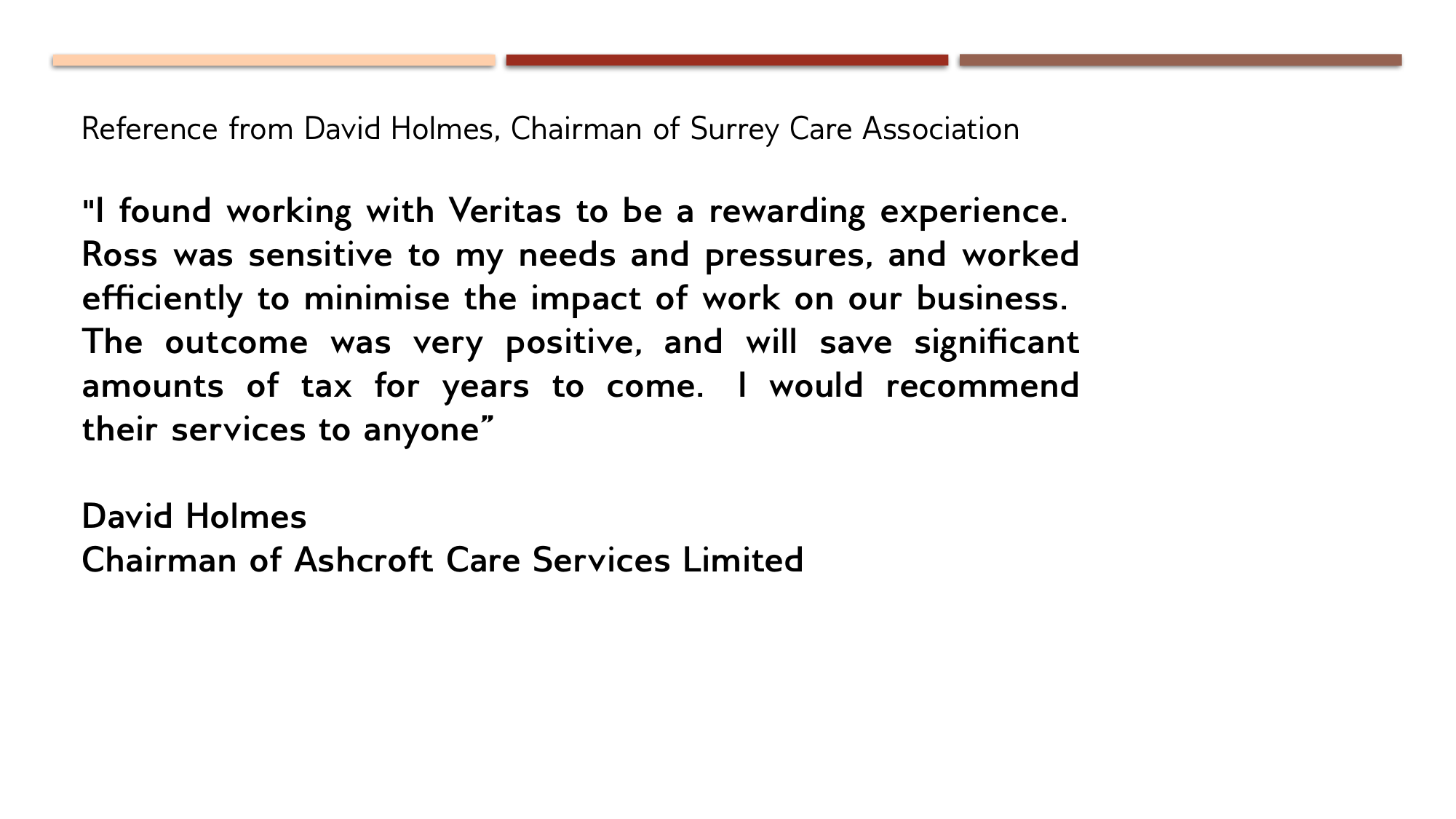

Reference from David Holmes, Chairman of Surrey Care Association

"I found working with Veritas to be a rewarding experience.  Ross was sensitive to my needs and pressures, and worked efficiently to minimise the impact of work on our business.  The outcome was very positive, and will save significant amounts of tax for years to come.  I would recommend their services to anyone”

David Holmes
Chairman of Ashcroft Care Services Limited